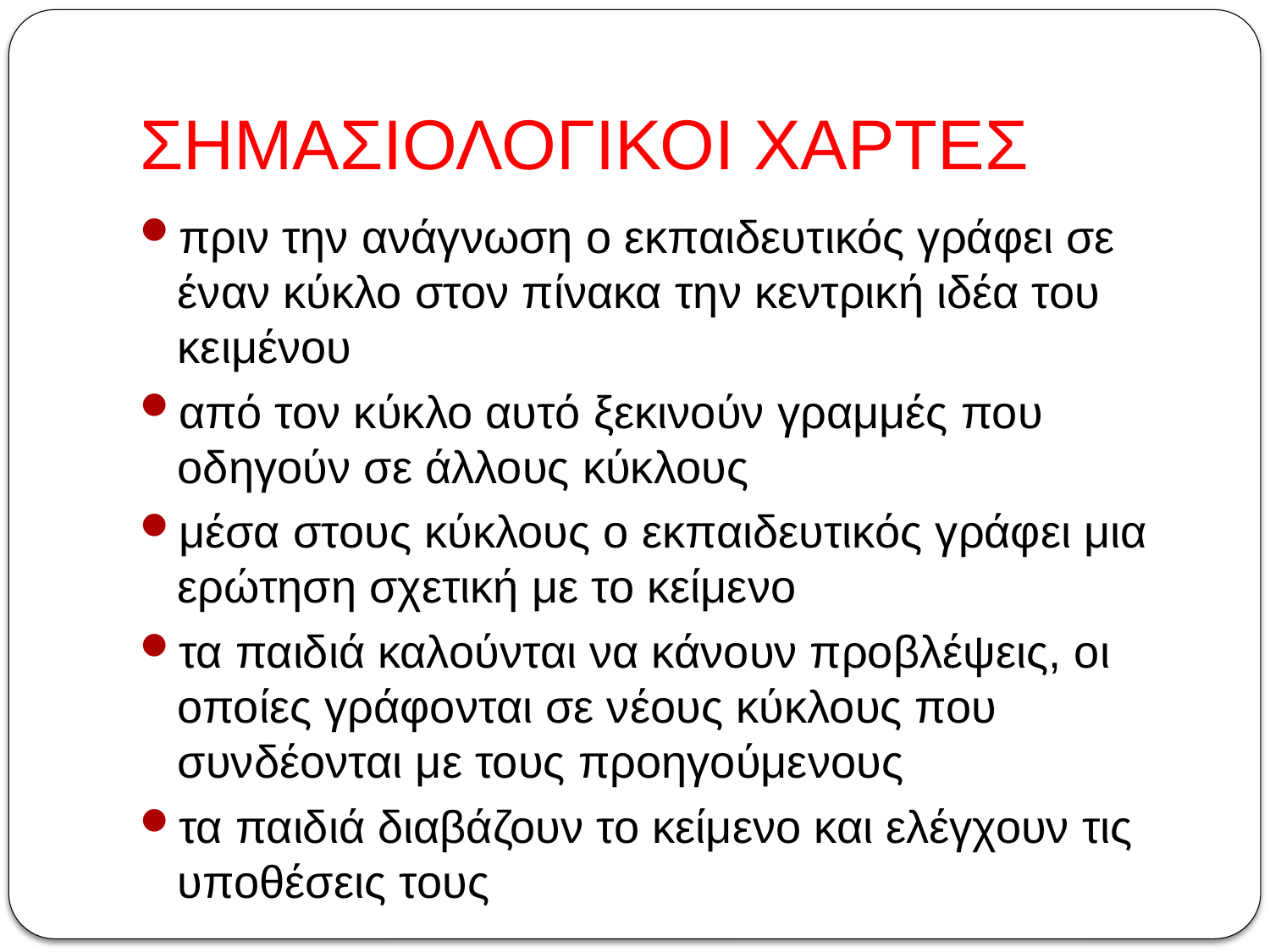

# ΣΗΜΑΣΙΟΛΟΓΙΚΟΙ ΧΑΡΤΕΣ
πριν την ανάγνωση ο εκπαιδευτικός γράφει σε έναν κύκλο στον πίνακα την κεντρική ιδέα του κειμένου
από τον κύκλο αυτό ξεκινούν γραμμές που οδηγούν σε άλλους κύκλους
μέσα στους κύκλους ο εκπαιδευτικός γράφει μια ερώτηση σχετική με το κείμενο
τα παιδιά καλούνται να κάνουν προβλέψεις, οι οποίες γράφονται σε νέους κύκλους που συνδέονται με τους προηγούμενους
τα παιδιά διαβάζουν το κείμενο και ελέγχουν τις υποθέσεις τους